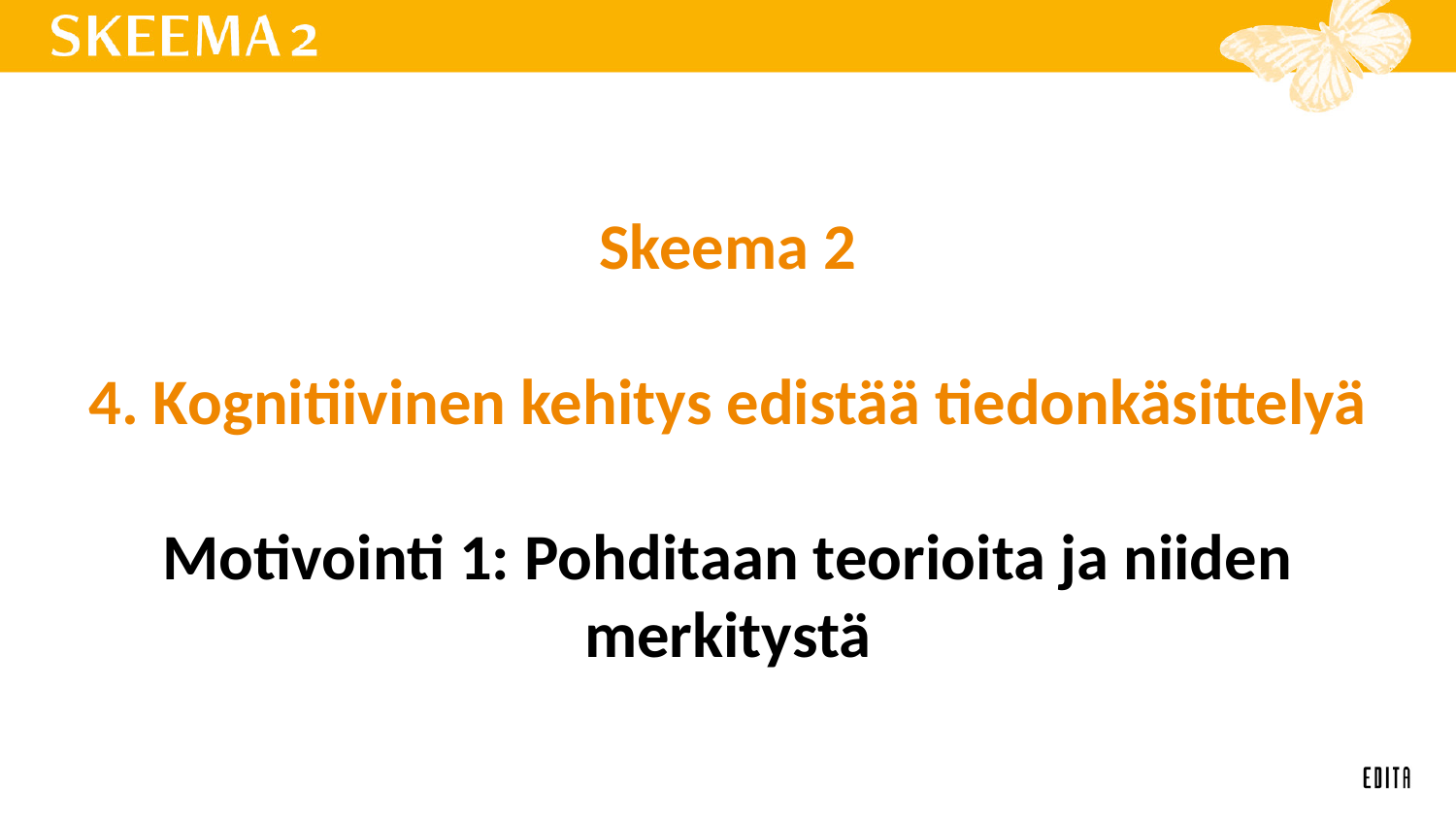

# Skeema 2 4. Kognitiivinen kehitys edistää tiedonkäsittelyä Motivointi 1: Pohditaan teorioita ja niiden merkitystä